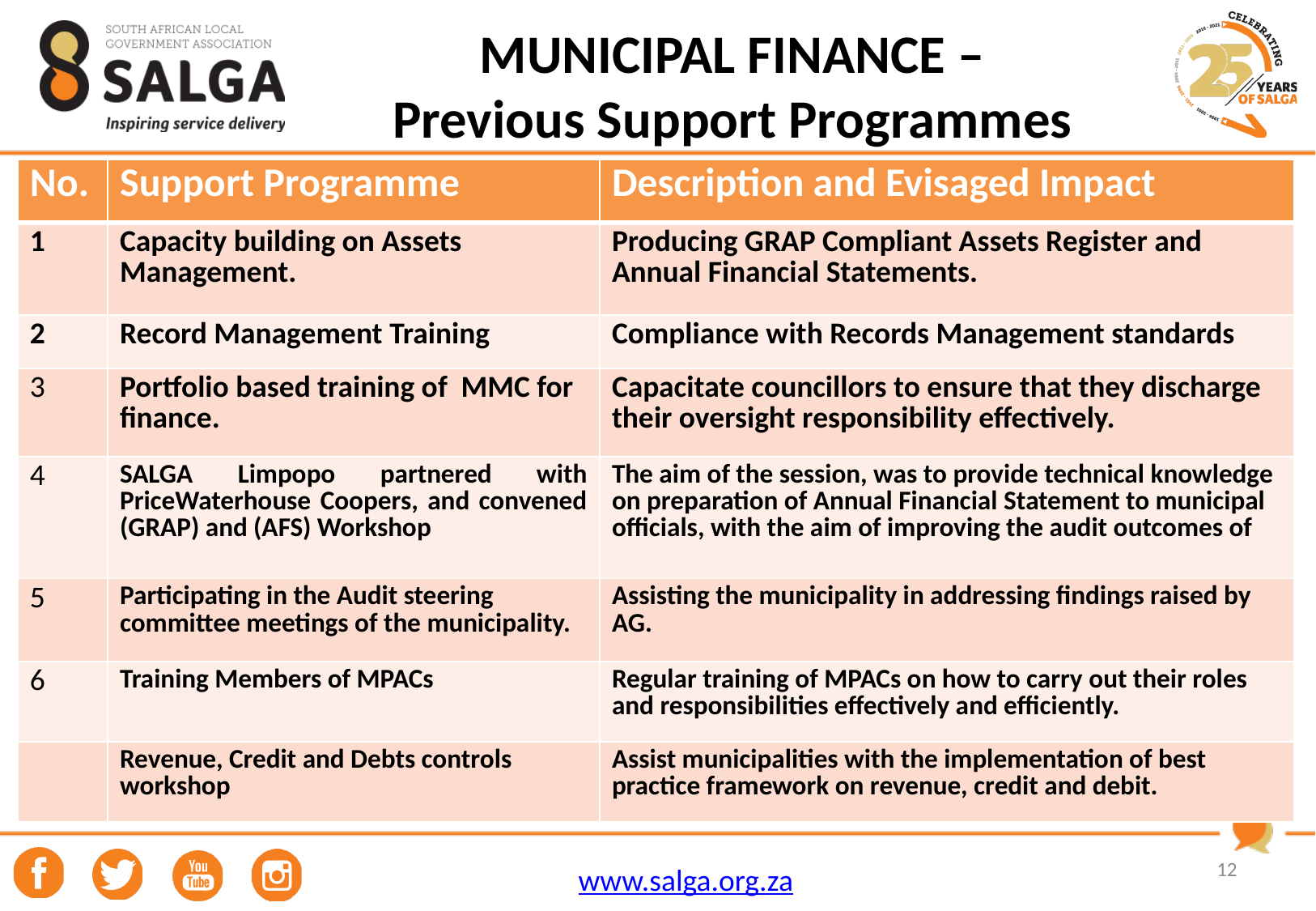

# MUNICIPAL FINANCE – Previous Support Programmes
| No. | Support Programme | Description and Evisaged Impact |
| --- | --- | --- |
| 1 | Capacity building on Assets Management. | Producing GRAP Compliant Assets Register and Annual Financial Statements. |
| 2 | Record Management Training | Compliance with Records Management standards |
| 3 | Portfolio based training of MMC for finance. | Capacitate councillors to ensure that they discharge their oversight responsibility effectively. |
| 4 | SALGA Limpopo partnered with PriceWaterhouse Coopers, and convened (GRAP) and (AFS) Workshop | The aim of the session, was to provide technical knowledge on preparation of Annual Financial Statement to municipal officials, with the aim of improving the audit outcomes of |
| 5 | Participating in the Audit steering committee meetings of the municipality. | Assisting the municipality in addressing findings raised by AG. |
| 6 | Training Members of MPACs | Regular training of MPACs on how to carry out their roles and responsibilities effectively and efficiently. |
|  | Revenue, Credit and Debts controls workshop | Assist municipalities with the implementation of best practice framework on revenue, credit and debit. |
12